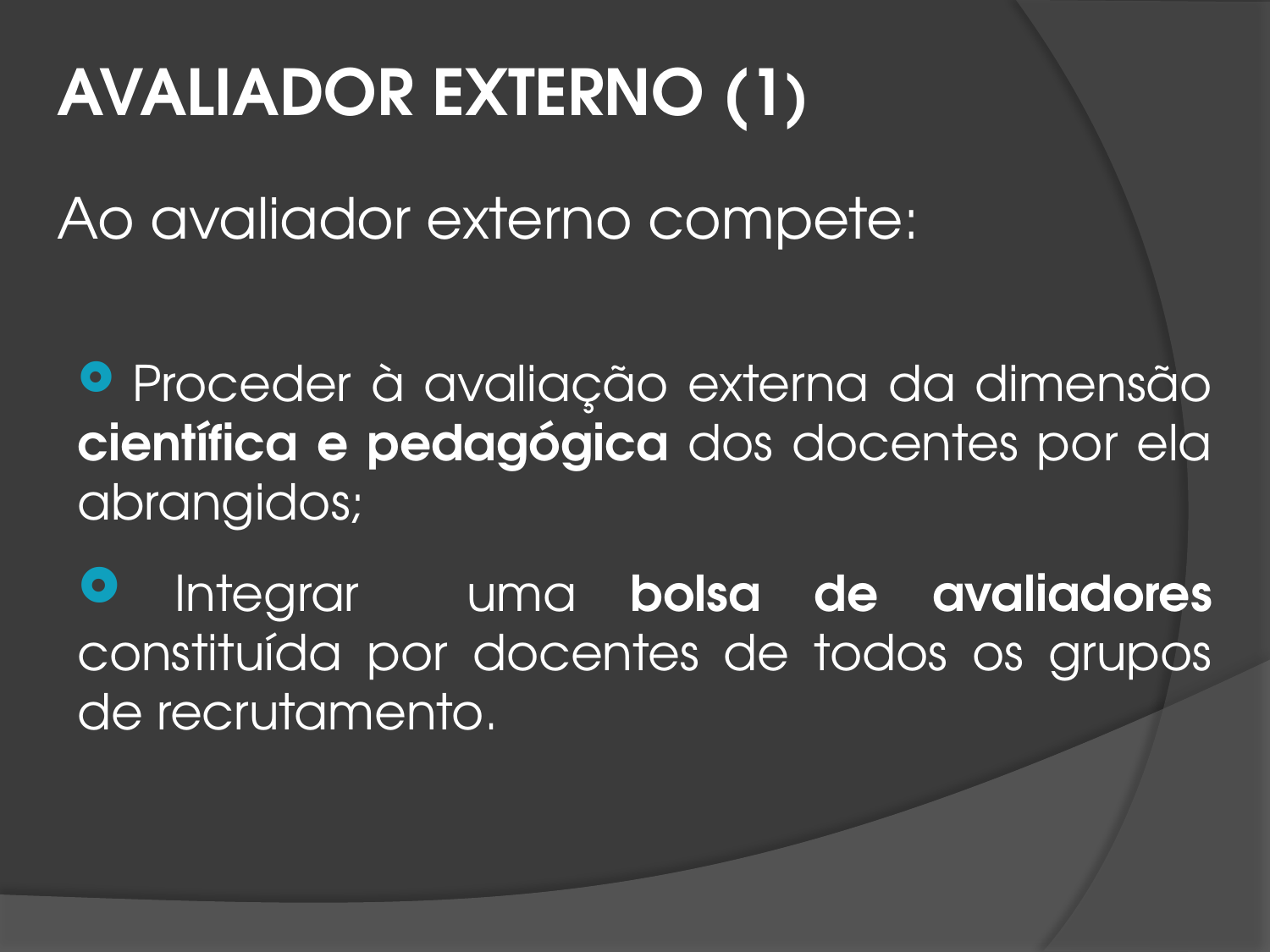

AVALIADOR EXTERNO (1)

Ao avaliador externo compete:
 Proceder à avaliação externa da dimensão científica e pedagógica dos docentes por ela abrangidos;
 Integrar  uma bolsa de avaliadores constituída por docentes de todos os grupos de recrutamento.